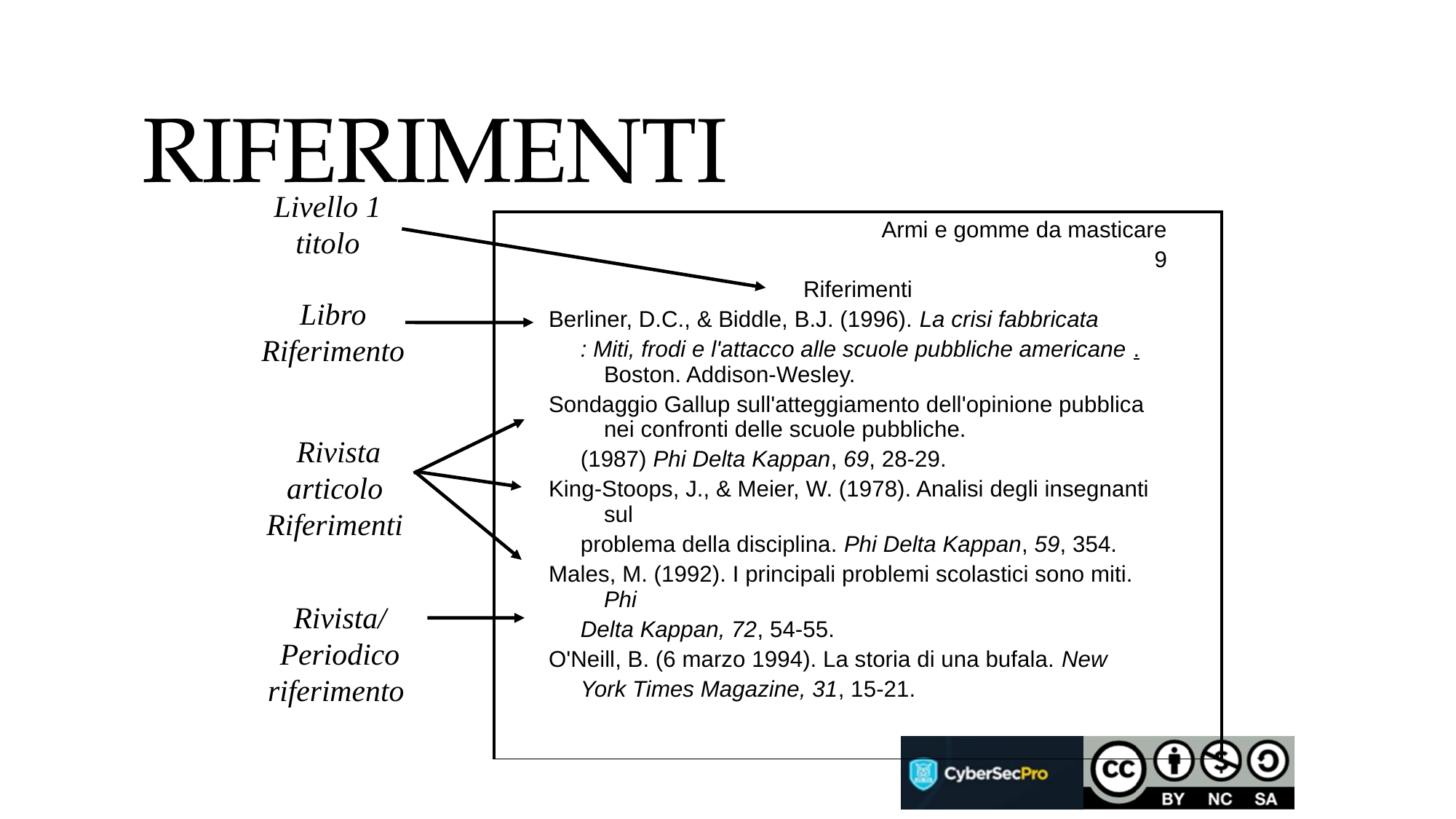

# RIFERIMENTI
Livello 1
titolo
| Armi e gomme da masticare 9 Riferimenti Berliner, D.C., & Biddle, B.J. (1996). La crisi fabbricata : Miti, frodi e l'attacco alle scuole pubbliche americane . Boston. Addison-Wesley. Sondaggio Gallup sull'atteggiamento dell'opinione pubblica nei confronti delle scuole pubbliche. (1987) Phi Delta Kappan, 69, 28-29. King-Stoops, J., & Meier, W. (1978). Analisi degli insegnanti sul problema della disciplina. Phi Delta Kappan, 59, 354. Males, M. (1992). I principali problemi scolastici sono miti. Phi Delta Kappan, 72, 54-55. O'Neill, B. (6 marzo 1994). La storia di una bufala. New York Times Magazine, 31, 15-21. |
| --- |

Libro
Riferimento

Rivista
articolo
Riferimenti
Rivista/
Periodico
riferimento